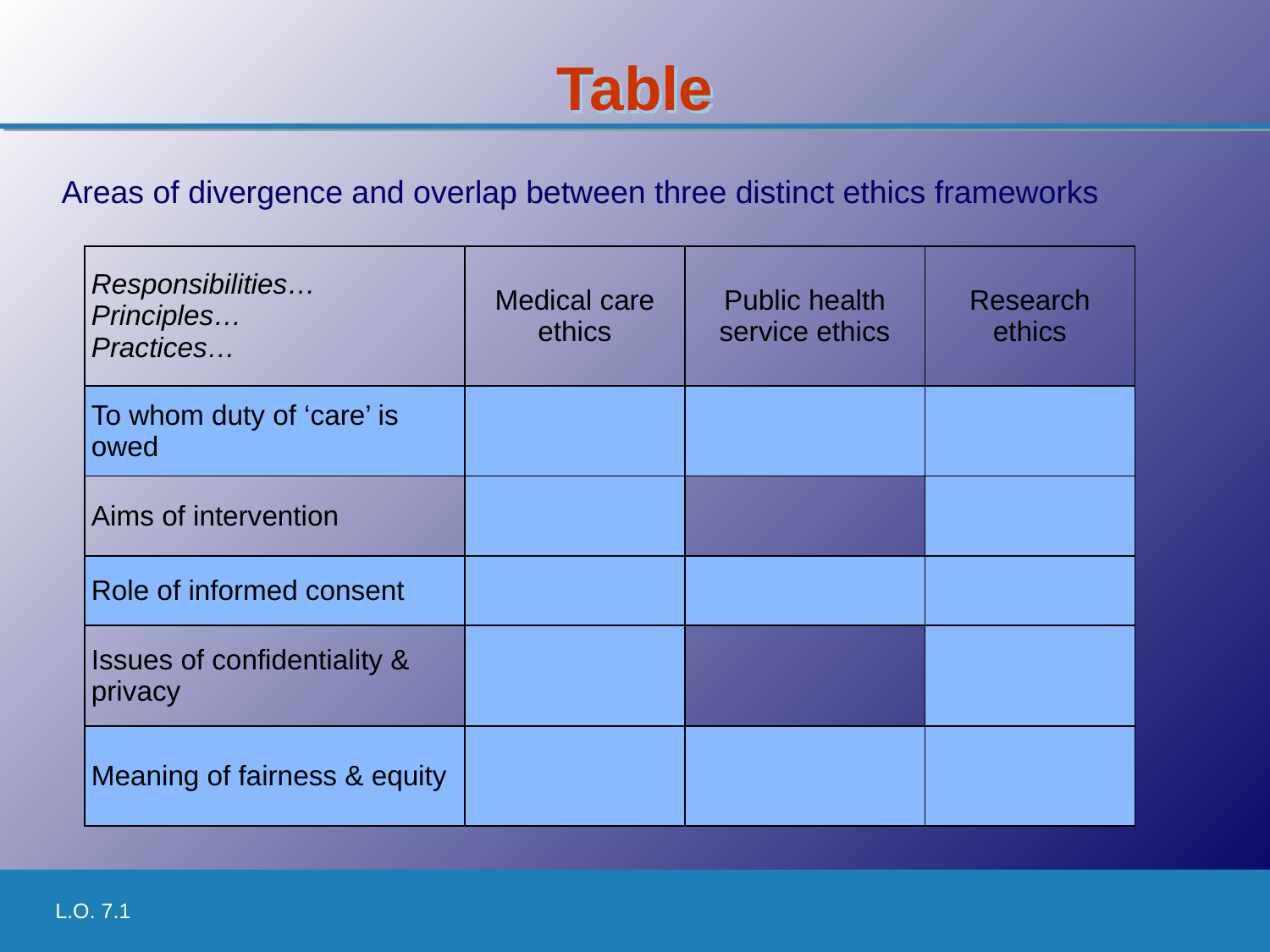

# Table
Areas of divergence and overlap between three distinct ethics frameworks
| Responsibilities… Principles… Practices… | Medical care ethics | Public health service ethics | Research ethics |
| --- | --- | --- | --- |
| To whom duty of ‘care’ is owed |  |  |  |
| Aims of intervention |  |  |  |
| Role of informed consent |  |  |  |
| Issues of confidentiality & privacy |  |  |  |
| Meaning of fairness & equity |  |  |  |